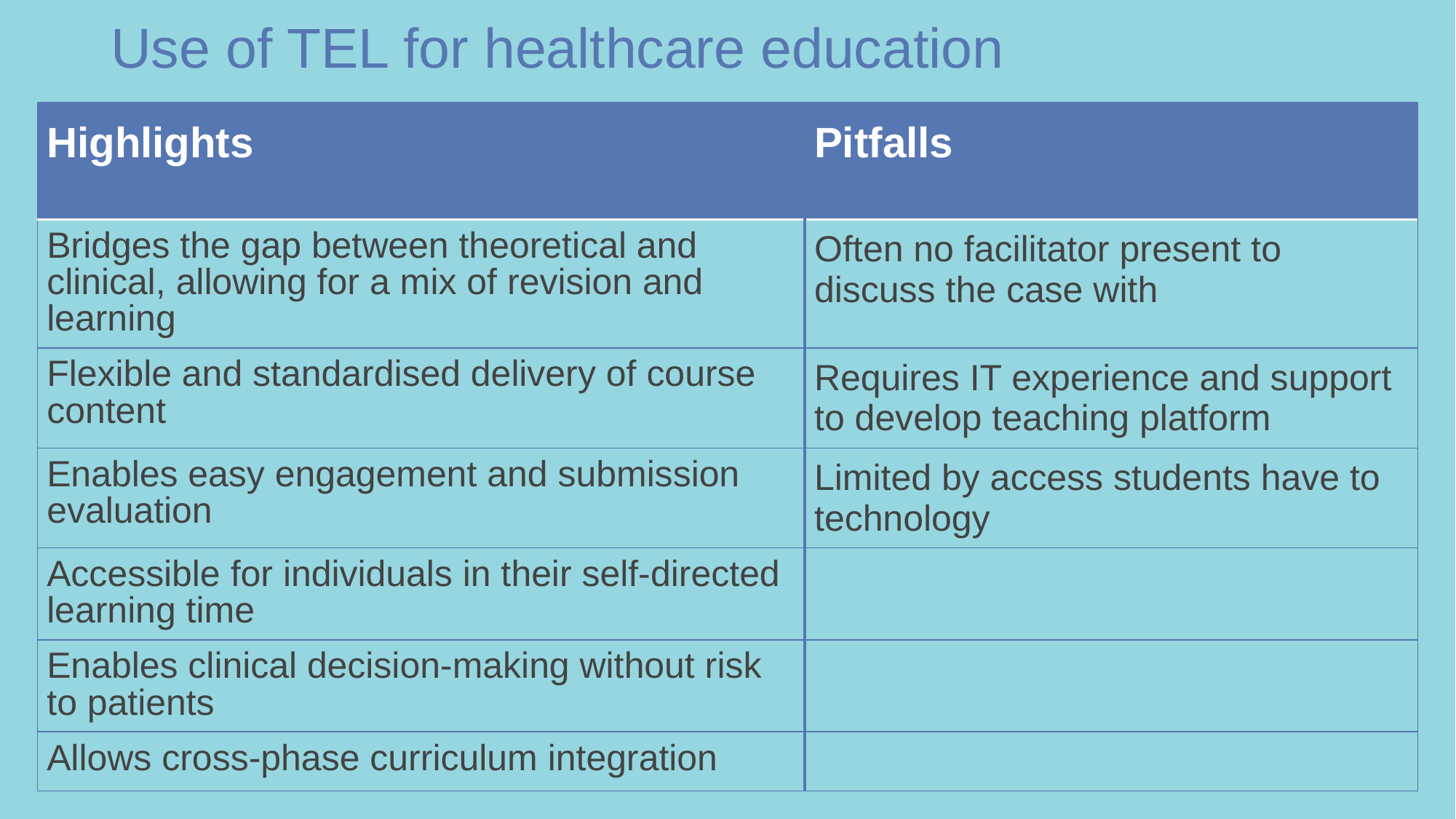

# Use of TEL for healthcare education
| Highlights | Pitfalls |
| --- | --- |
| Bridges the gap between theoretical and clinical, allowing for a mix of revision and learning | Often no facilitator present to discuss the case with |
| Flexible and standardised delivery of course content | Requires IT experience and support to develop teaching platform |
| Enables easy engagement and submission evaluation | Limited by access students have to technology |
| Accessible for individuals in their self-directed learning time |  |
| Enables clinical decision-making without risk to patients |  |
| Allows cross-phase curriculum integration |  |